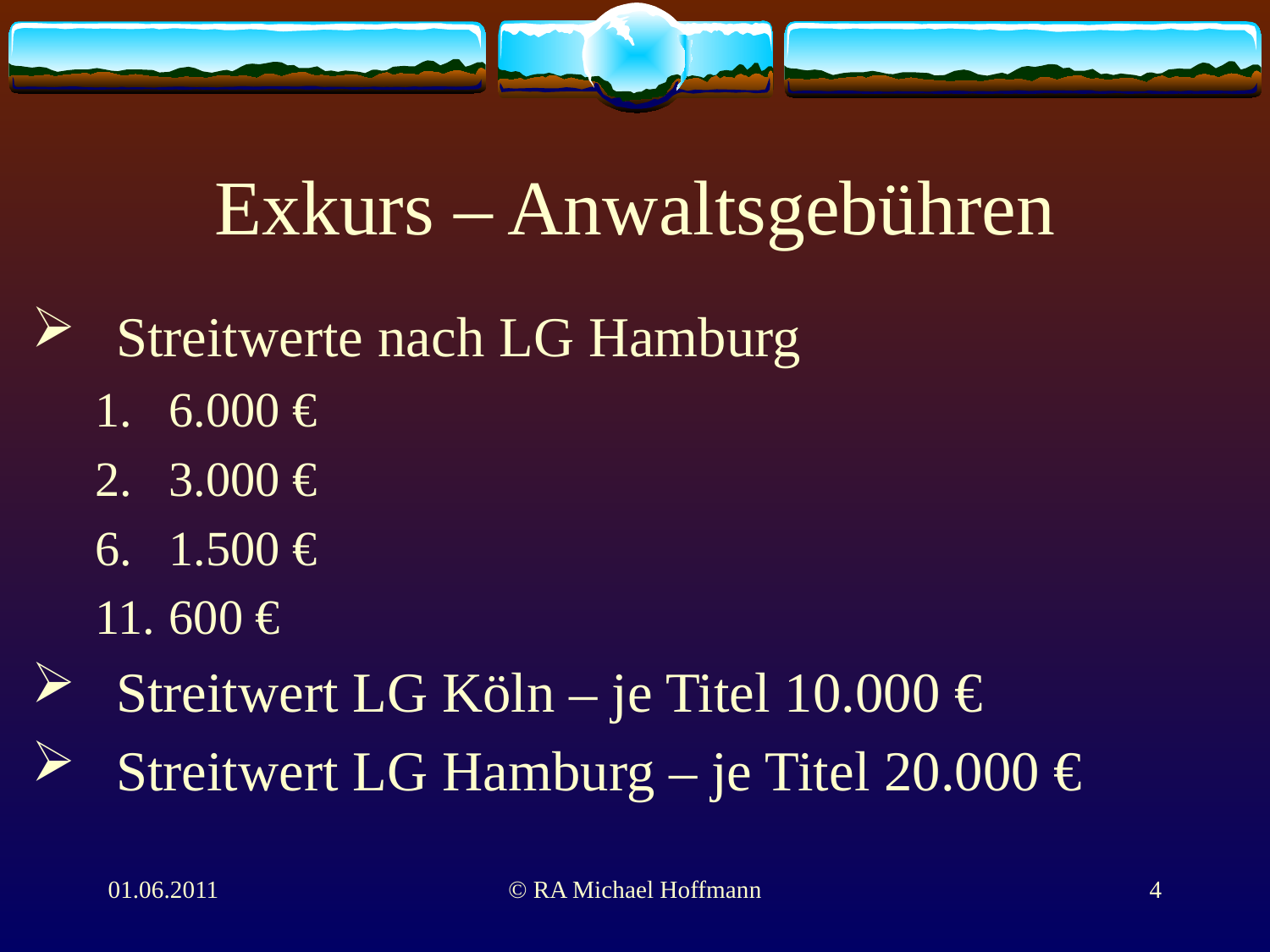

# Exkurs – Anwaltsgebühren
Streitwerte nach LG Hamburg
6.000 €
3.000 €
1.500 €
600 €
Streitwert LG Köln – je Titel 10.000 €
Streitwert LG Hamburg – je Titel 20.000 €
01.06.2011
© RA Michael Hoffmann
4